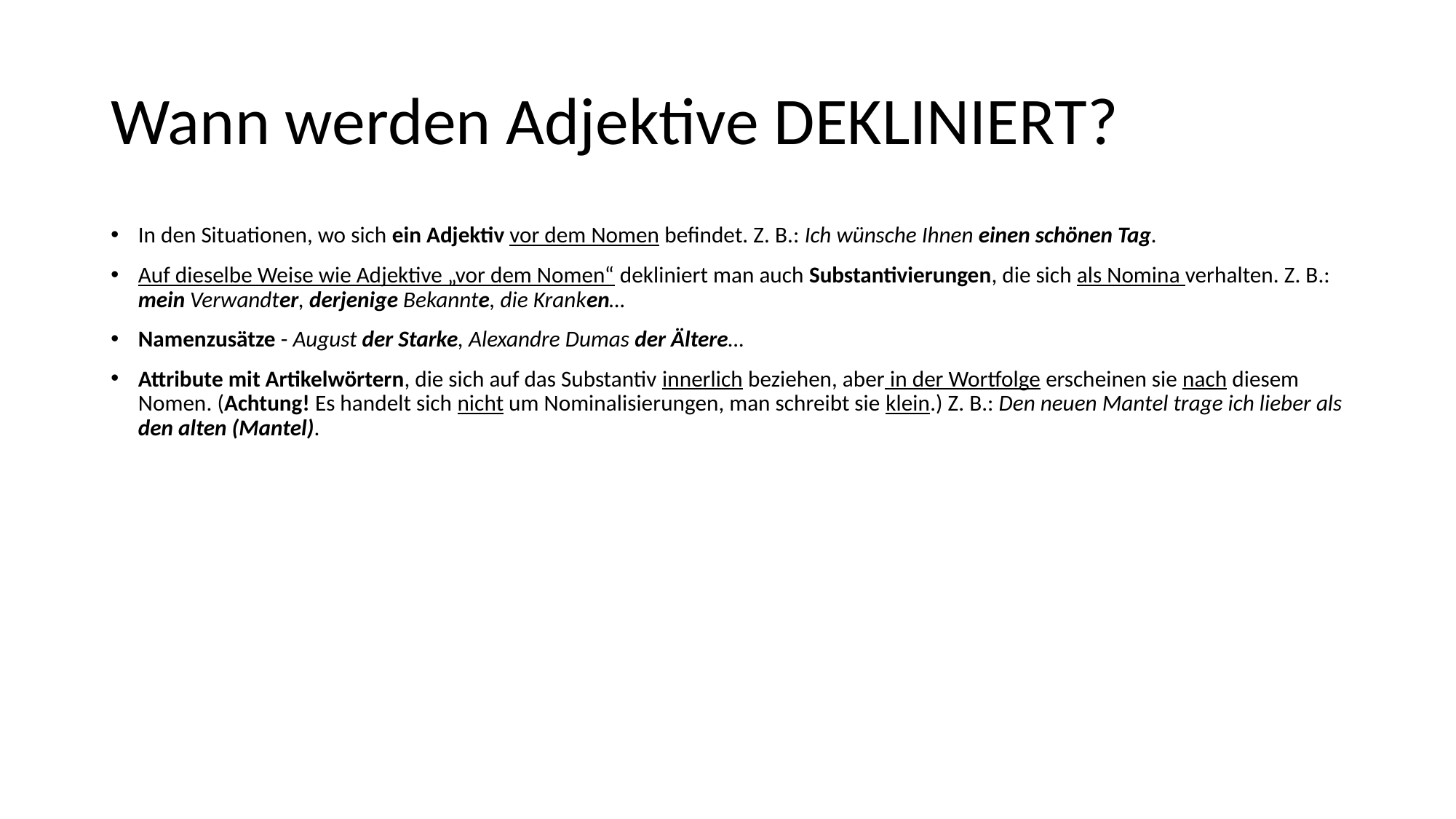

# Wann werden Adjektive DEKLINIERT?
In den Situationen, wo sich ein Adjektiv vor dem Nomen befindet. Z. B.: Ich wünsche Ihnen einen schönen Tag.
Auf dieselbe Weise wie Adjektive „vor dem Nomen“ dekliniert man auch Substantivierungen, die sich als Nomina verhalten. Z. B.: mein Verwandter, derjenige Bekannte, die Kranken…
Namenzusätze - August der Starke, Alexandre Dumas der Ältere…
Attribute mit Artikelwörtern, die sich auf das Substantiv innerlich beziehen, aber in der Wortfolge erscheinen sie nach diesem Nomen. (Achtung! Es handelt sich nicht um Nominalisierungen, man schreibt sie klein.) Z. B.: Den neuen Mantel trage ich lieber als den alten (Mantel).